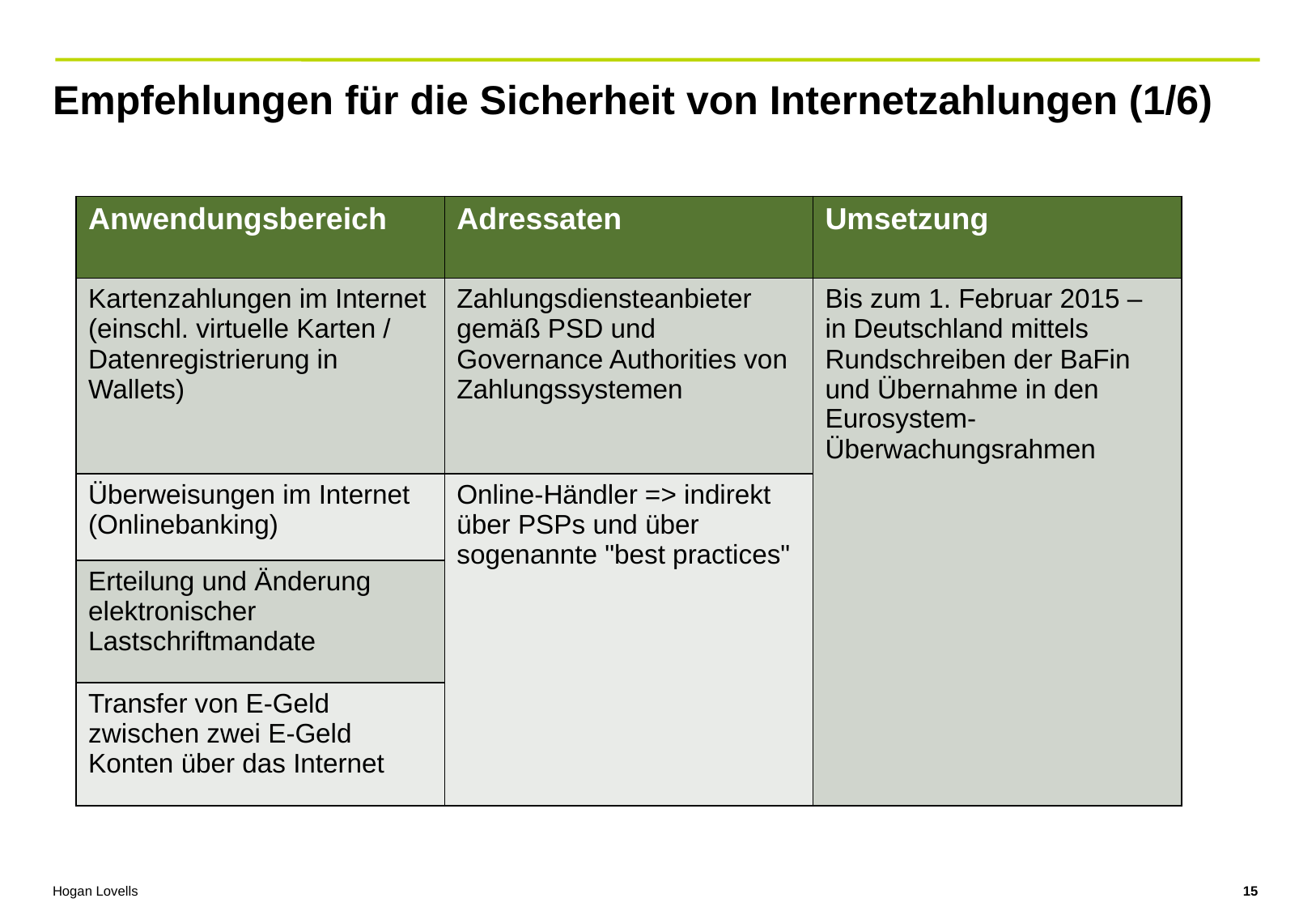

# Empfehlungen für die Sicherheit von Internetzahlungen (1/6)
| Anwendungsbereich | Adressaten | Umsetzung |
| --- | --- | --- |
| Kartenzahlungen im Internet (einschl. virtuelle Karten / Datenregistrierung in Wallets) | Zahlungsdiensteanbieter gemäß PSD und Governance Authorities von Zahlungssystemen | Bis zum 1. Februar 2015 – in Deutschland mittels Rundschreiben der BaFin und Übernahme in den Eurosystem-Überwachungsrahmen |
| Überweisungen im Internet (Onlinebanking) | Online-Händler => indirekt über PSPs und über sogenannte "best practices" |  |
| Erteilung und Änderung elektronischer Lastschriftmandate |  |  |
| Transfer von E-Geld zwischen zwei E-Geld Konten über das Internet |  |  |

15